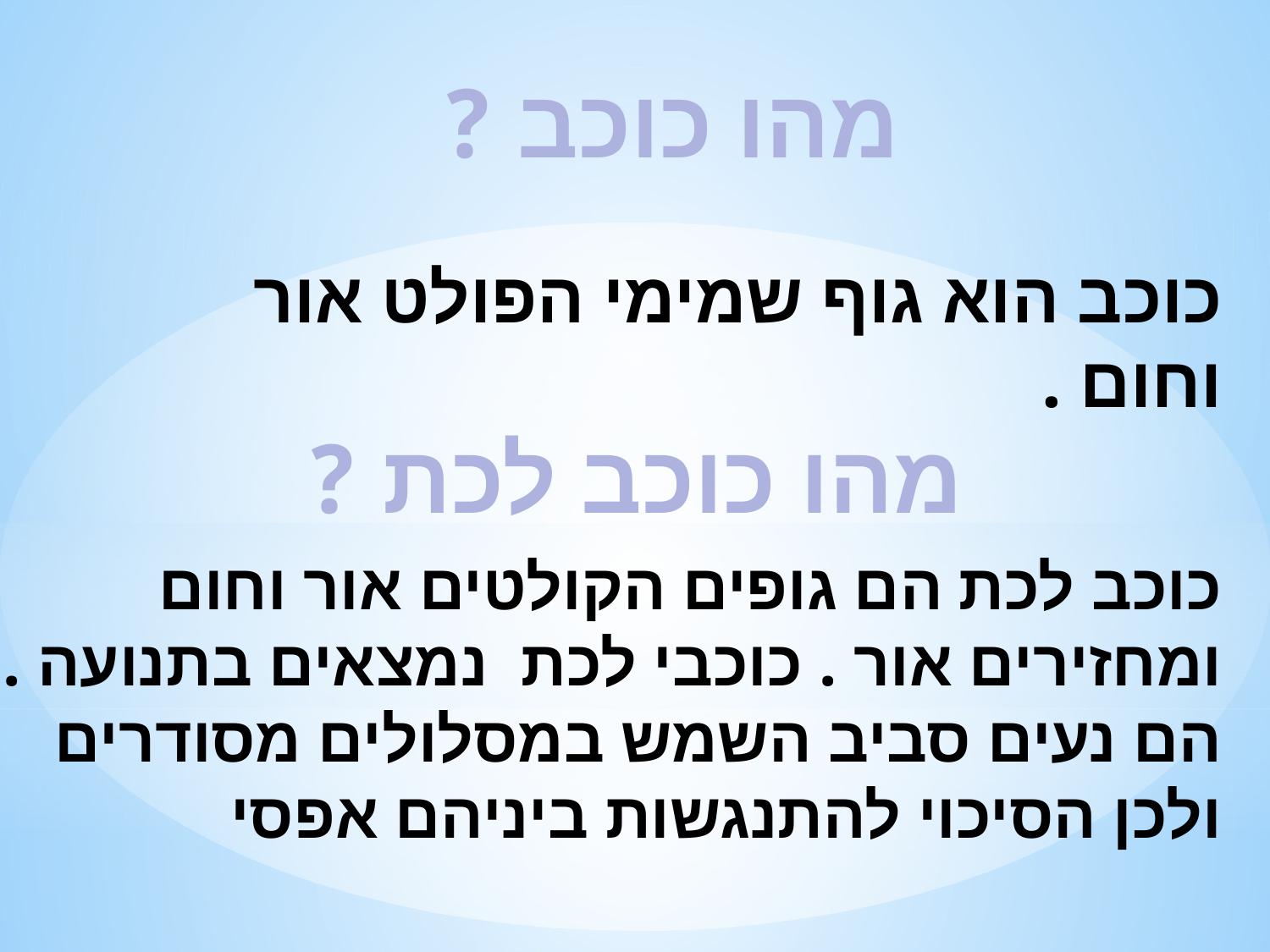

מהו כוכב ?
כוכב הוא גוף שמימי הפולט אור וחום .
מהו כוכב לכת ?
כוכב לכת הם גופים הקולטים אור וחום ומחזירים אור . כוכבי לכת  נמצאים בתנועה .
הם נעים סביב השמש במסלולים מסודרים ולכן הסיכוי להתנגשות ביניהם אפסי